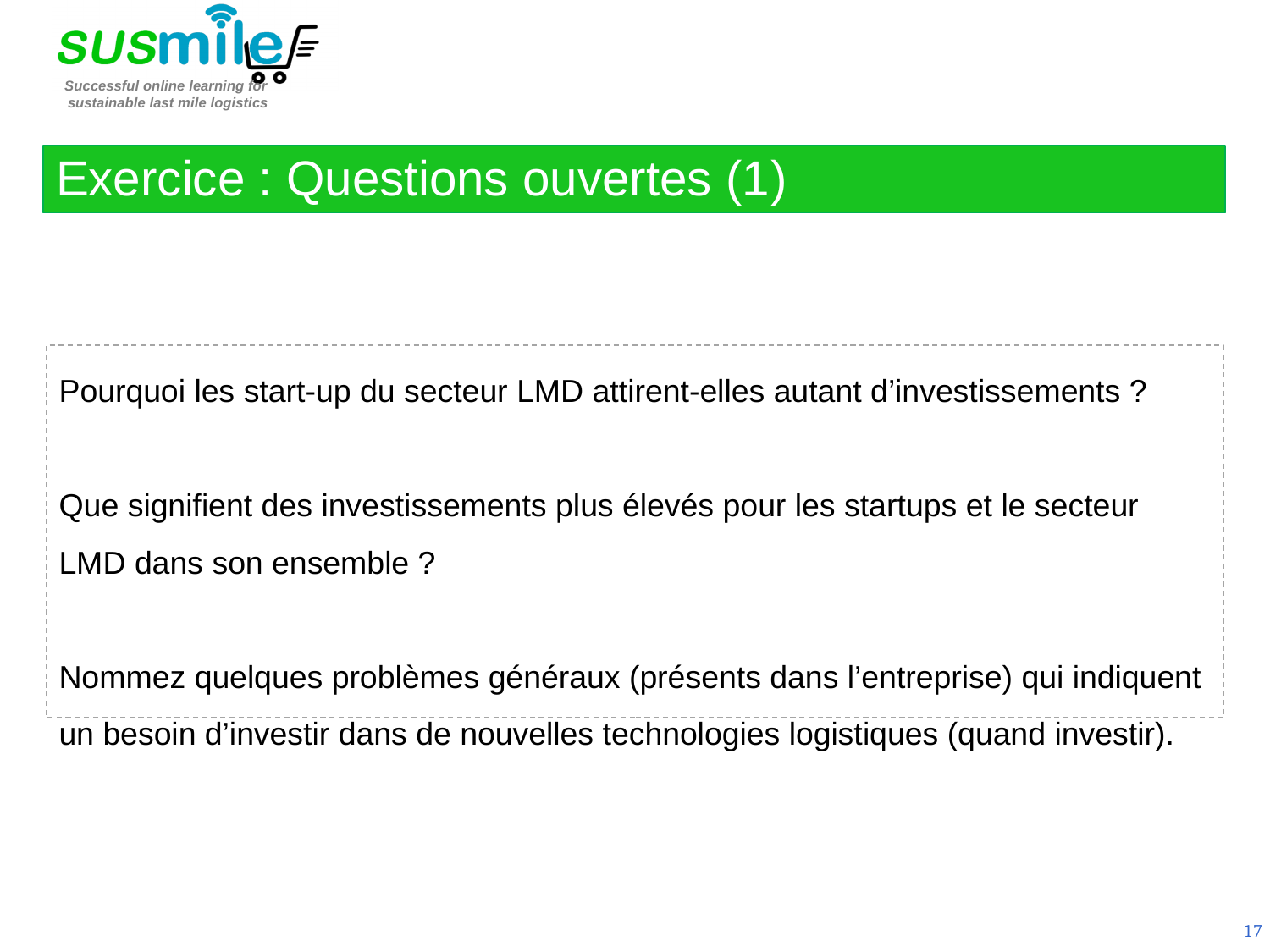

Exercice : Questions ouvertes (1)
Pourquoi les start-up du secteur LMD attirent-elles autant d’investissements ?

Que signifient des investissements plus élevés pour les startups et le secteur LMD dans son ensemble ?

Nommez quelques problèmes généraux (présents dans l’entreprise) qui indiquent un besoin d’investir dans de nouvelles technologies logistiques (quand investir).

17